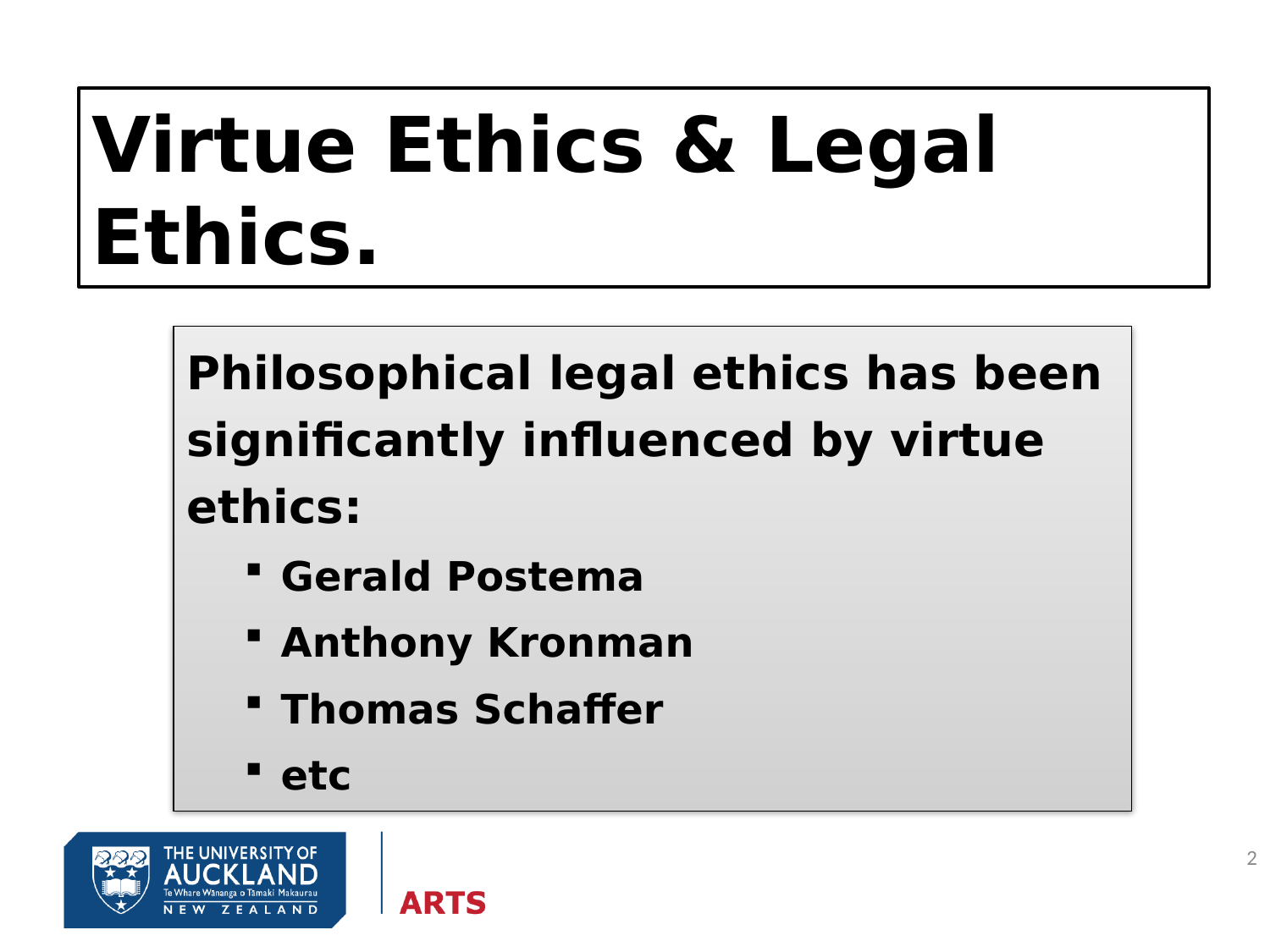

# Virtue Ethics & Legal Ethics.
Philosophical legal ethics has been significantly influenced by virtue ethics:
Gerald Postema
Anthony Kronman
Thomas Schaffer
etc

2